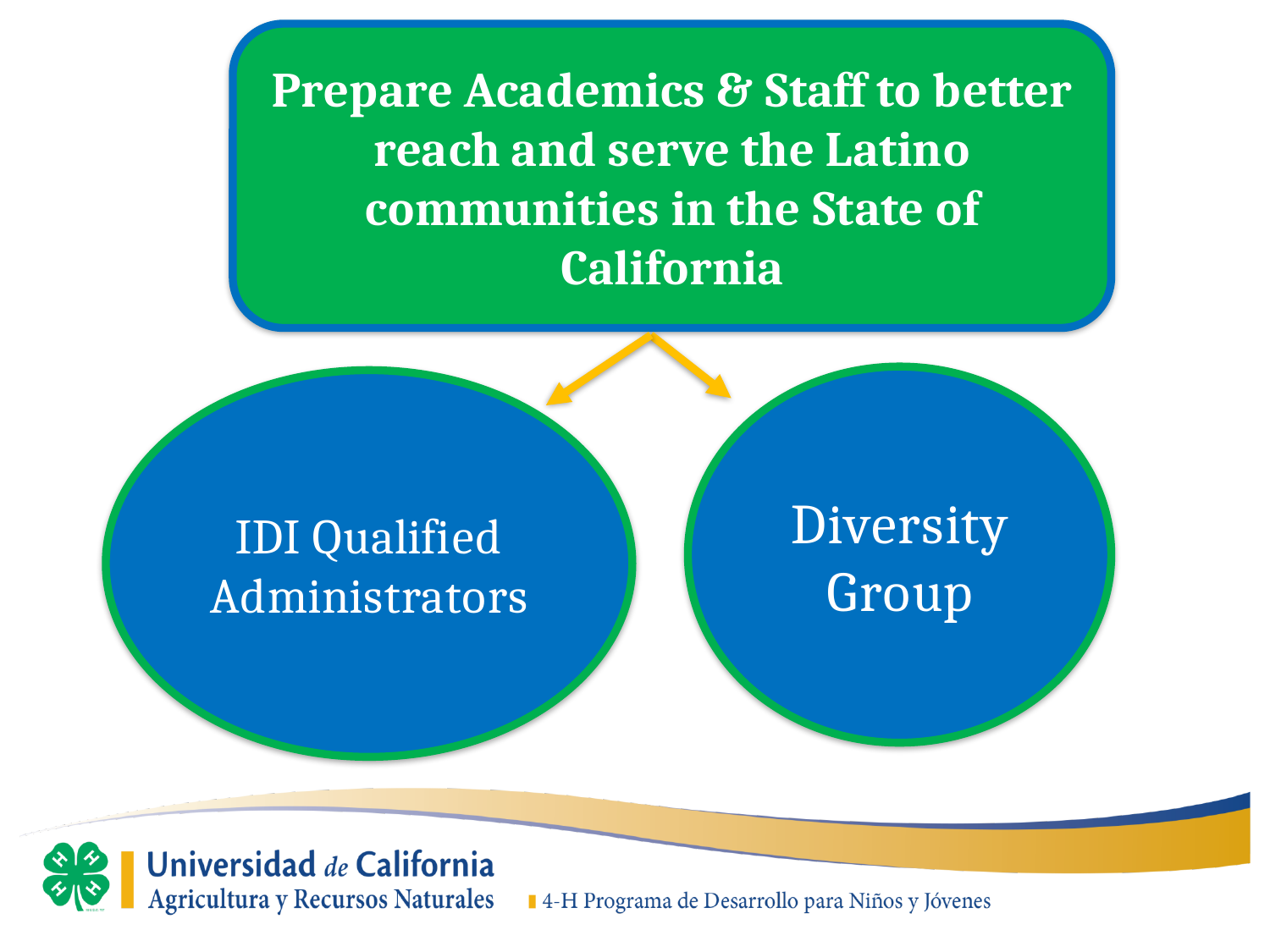

Prepare Academics & Staff to better reach and serve the Latino communities in the State of California
Diversity Group
IDI Qualified Administrators